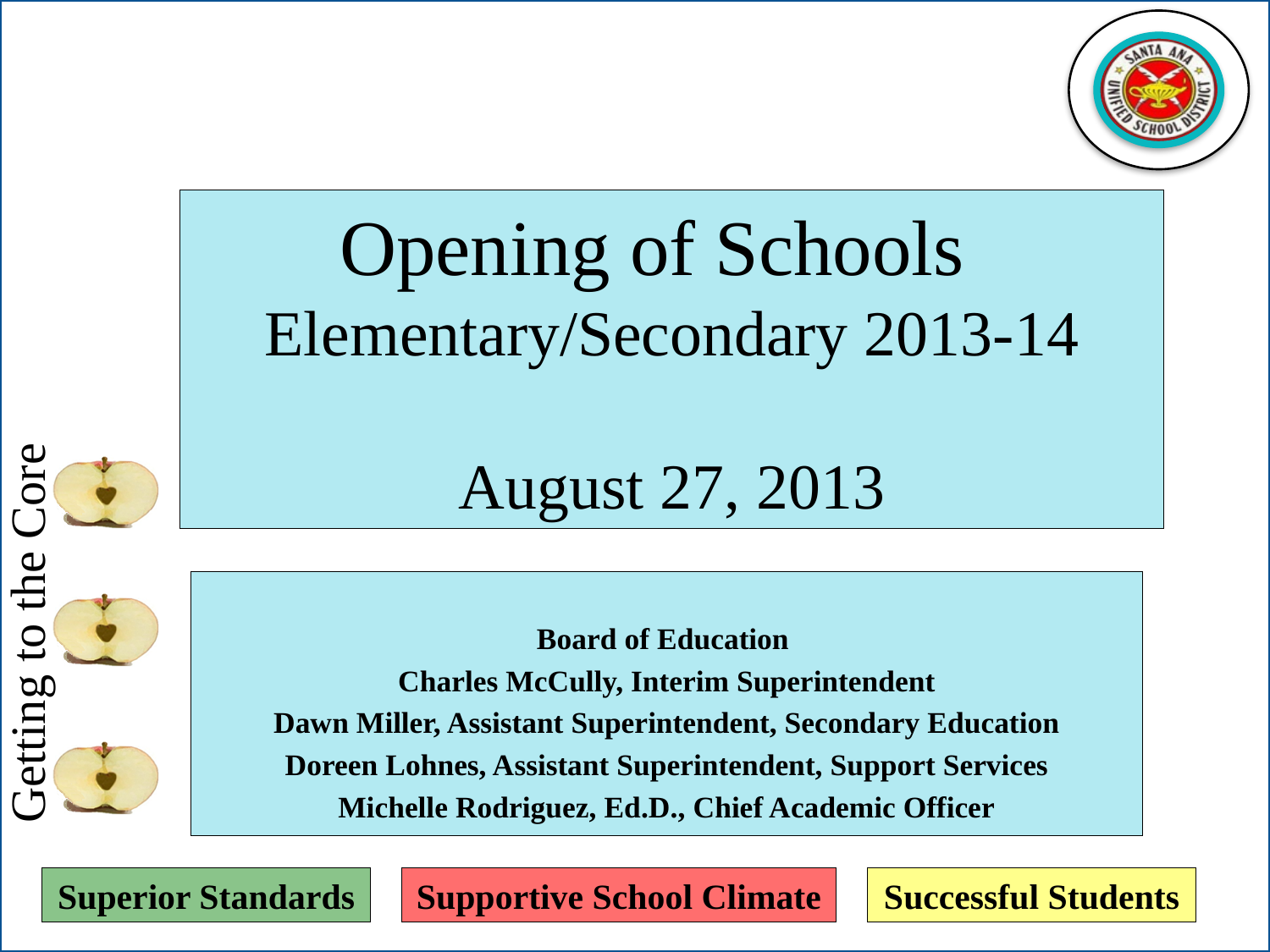

# Opening of Schools Elementary/Secondary 2013-14 August 27, 2013

Board of Education
Charles McCully, Interim Superintendent
Dawn Miller, Assistant Superintendent, Secondary Education
Doreen Lohnes, Assistant Superintendent, Support Services
Michelle Rodriguez, Ed.D., Chief Academic Officer